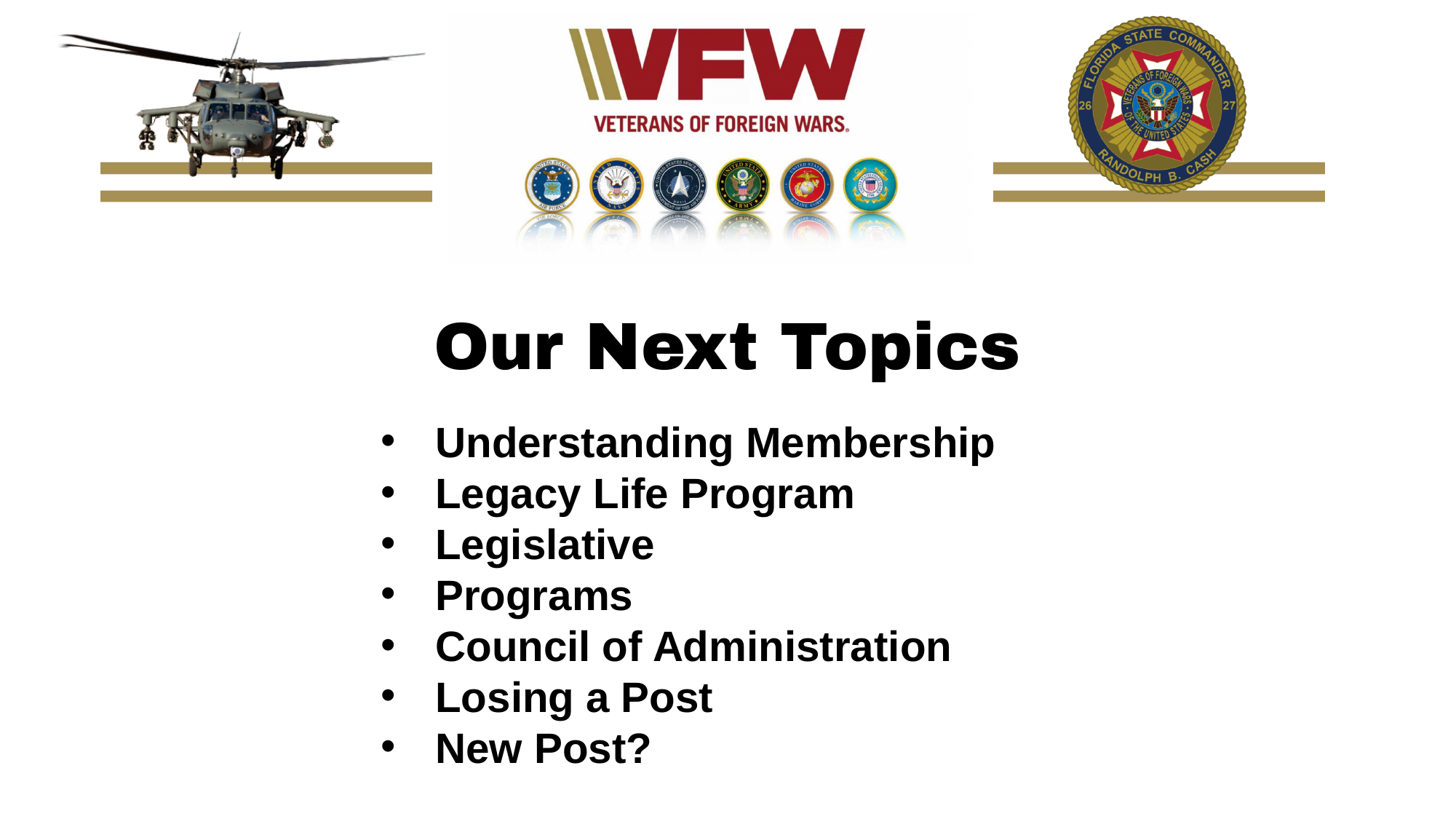

Our Next Topics
Understanding Membership
Legacy Life Program
Legislative
Programs
Council of Administration
Losing a Post
New Post?